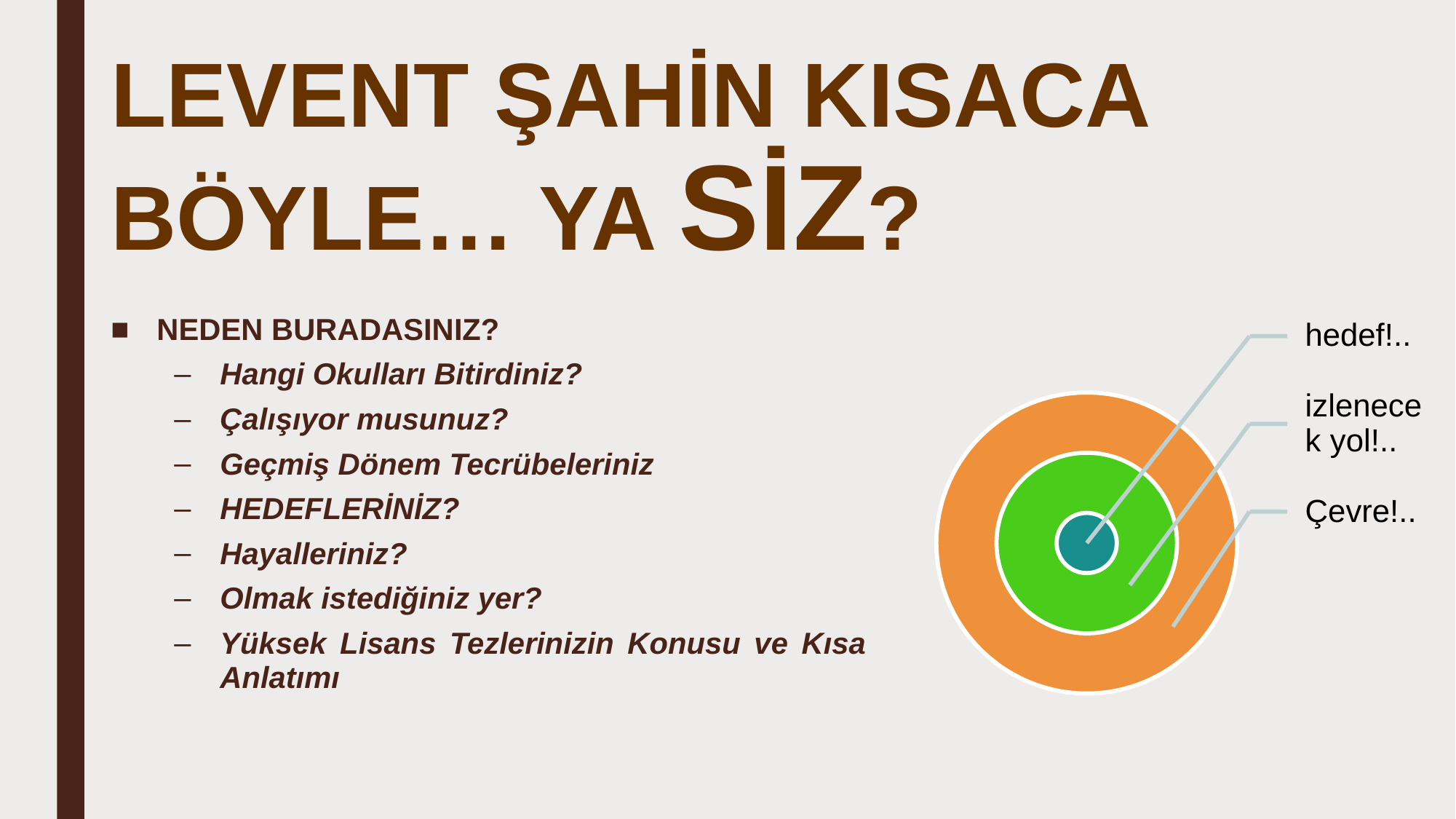

# LEVENT ŞAHİN KISACA BÖYLE… YA SİZ?
hedef!..
izlenecek yol!..
Çevre!..
NEDEN BURADASINIZ?
Hangi Okulları Bitirdiniz?
Çalışıyor musunuz?
Geçmiş Dönem Tecrübeleriniz
HEDEFLERİNİZ?
Hayalleriniz?
Olmak istediğiniz yer?
Yüksek Lisans Tezlerinizin Konusu ve Kısa Anlatımı